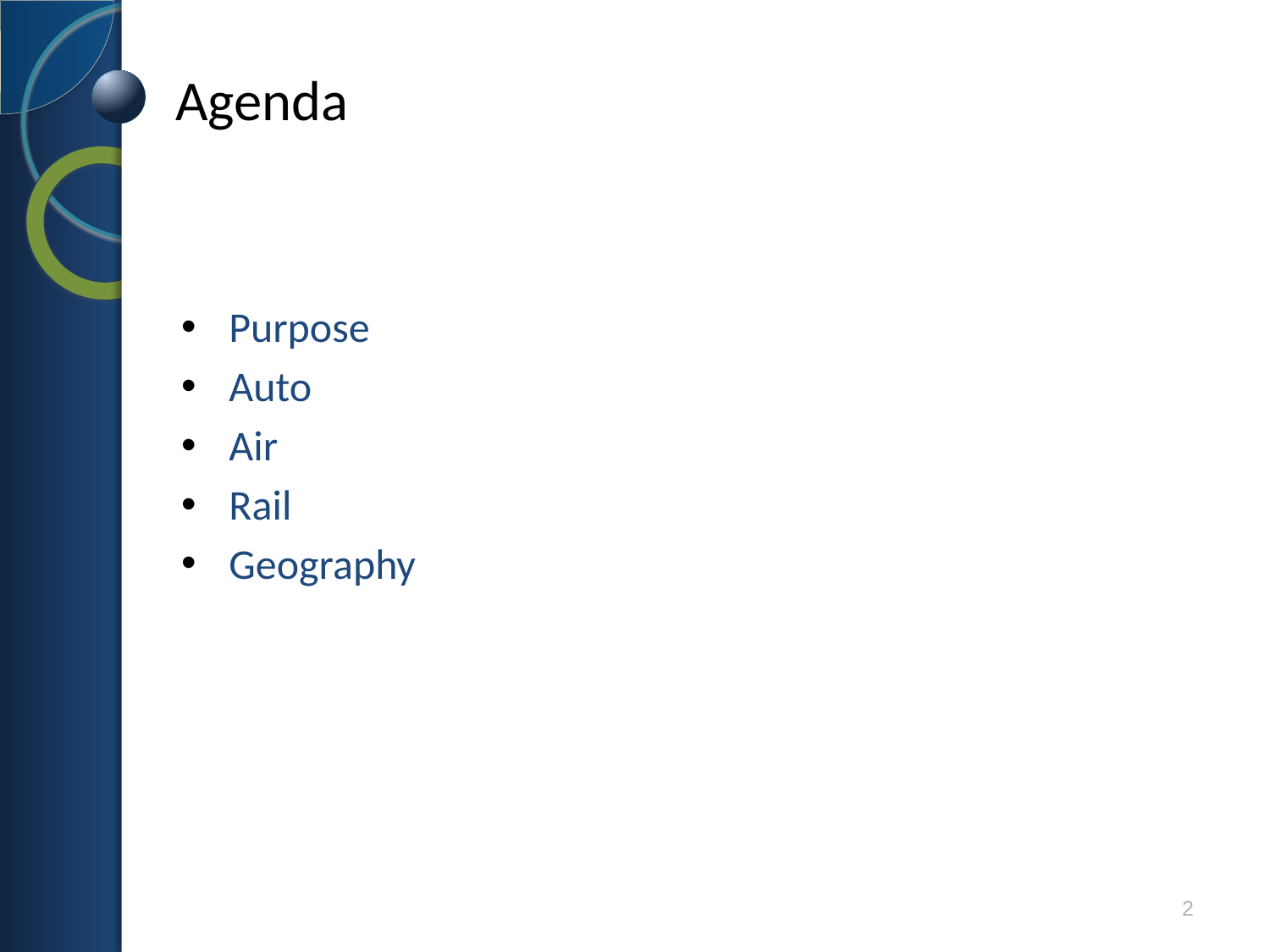

# Agenda
Purpose
Auto
Air
Rail
Geography
2